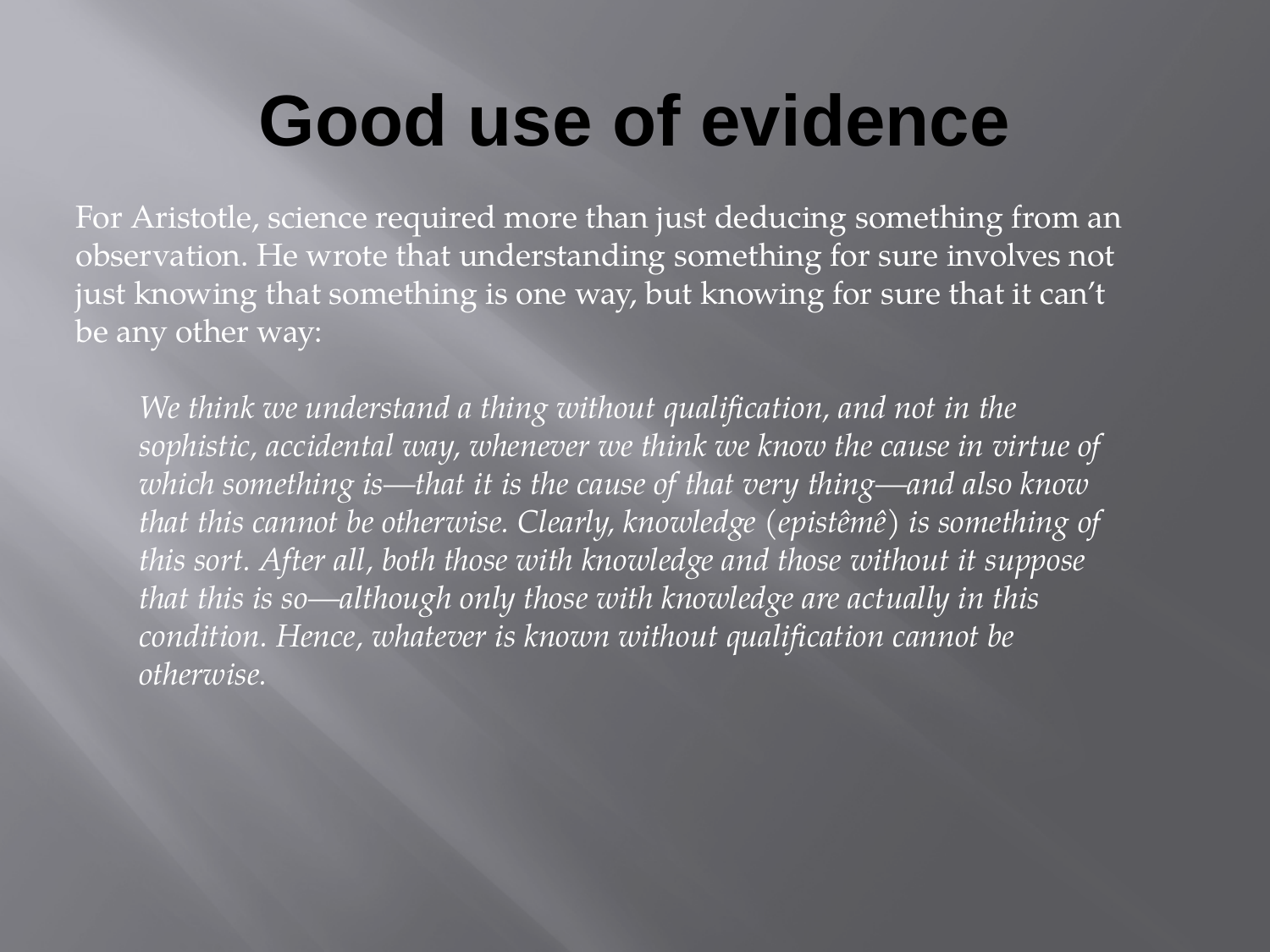

# Good use of evidence
For Aristotle, science required more than just deducing something from an observation. He wrote that understanding something for sure involves not just knowing that something is one way, but knowing for sure that it can’t be any other way:

We think we understand a thing without qualification, and not in the sophistic, accidental way, whenever we think we know the cause in virtue of which something is—that it is the cause of that very thing—and also know that this cannot be otherwise. Clearly, knowledge (epistêmê) is something of this sort. After all, both those with knowledge and those without it suppose that this is so—although only those with knowledge are actually in this condition. Hence, whatever is known without qualification cannot be otherwise.